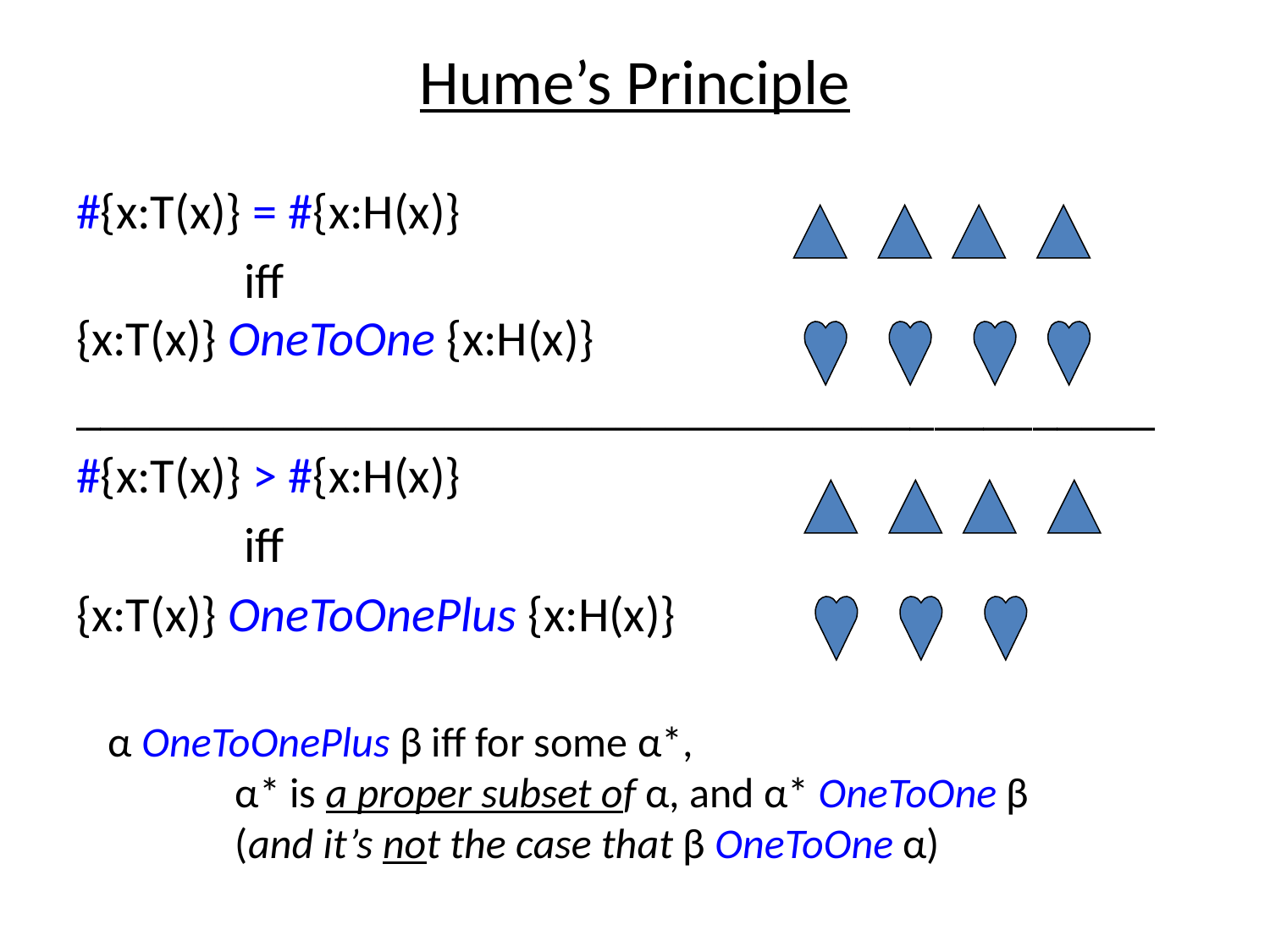

# Hume’s Principle
#{x:T(x)} = #{x:H(x)}
               iff
{x:T(x)} OneToOne {x:H(x)}
____________________________________________
#{x:T(x)} > #{x:H(x)}
               iff
{x:T(x)} OneToOnePlus {x:H(x)}

α OneToOnePlus β iff for some α*,
	α* is a proper subset of α, and α* OneToOne β
	(and it’s not the case that β OneToOne α)